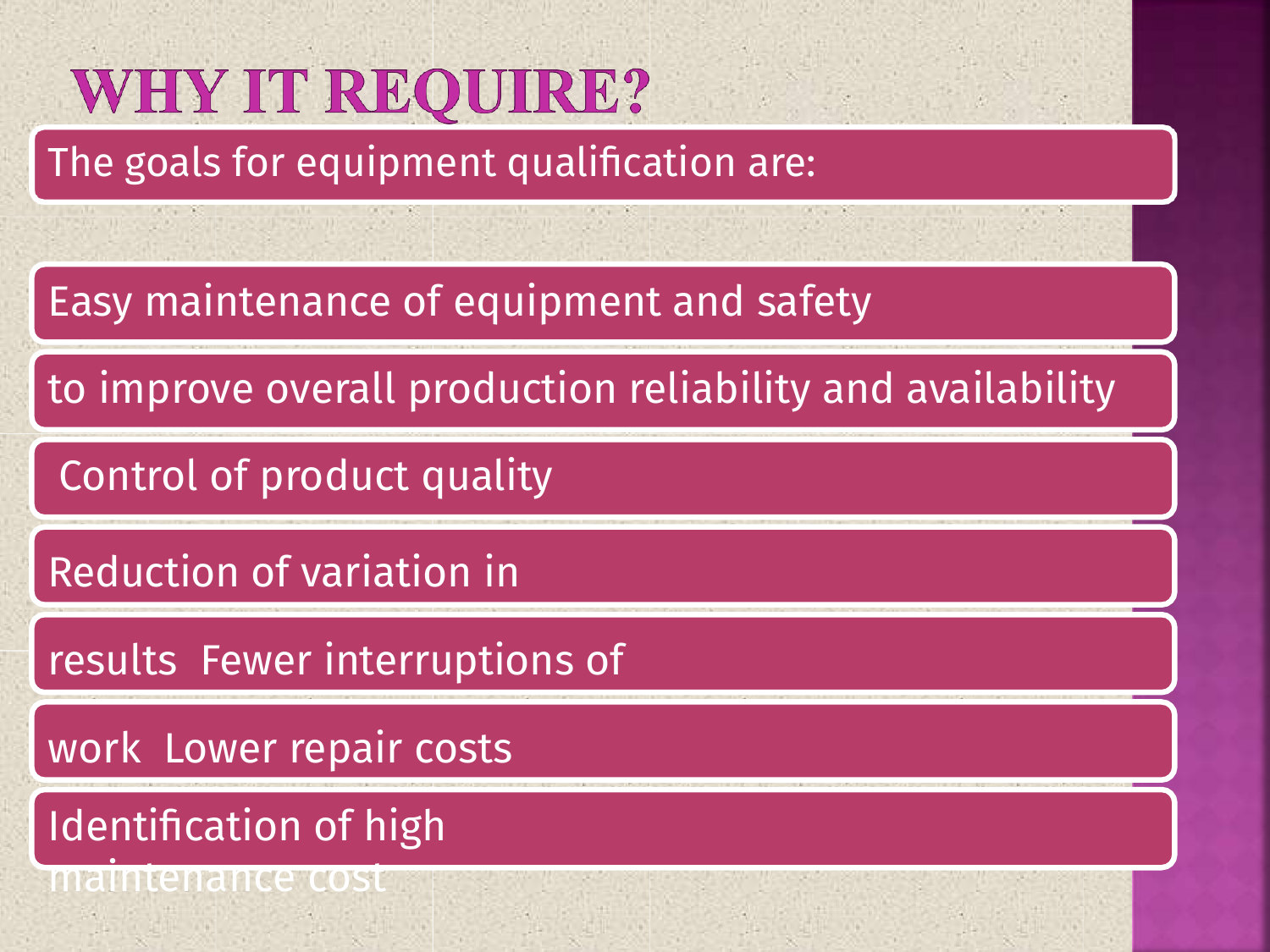

# The goals for equipment qualification are:

Easy maintenance of equipment and safety
to improve overall production reliability and availability  Control of product quality
Reduction of variation in results  Fewer interruptions of work  Lower repair costs
Identification of high maintenance cost